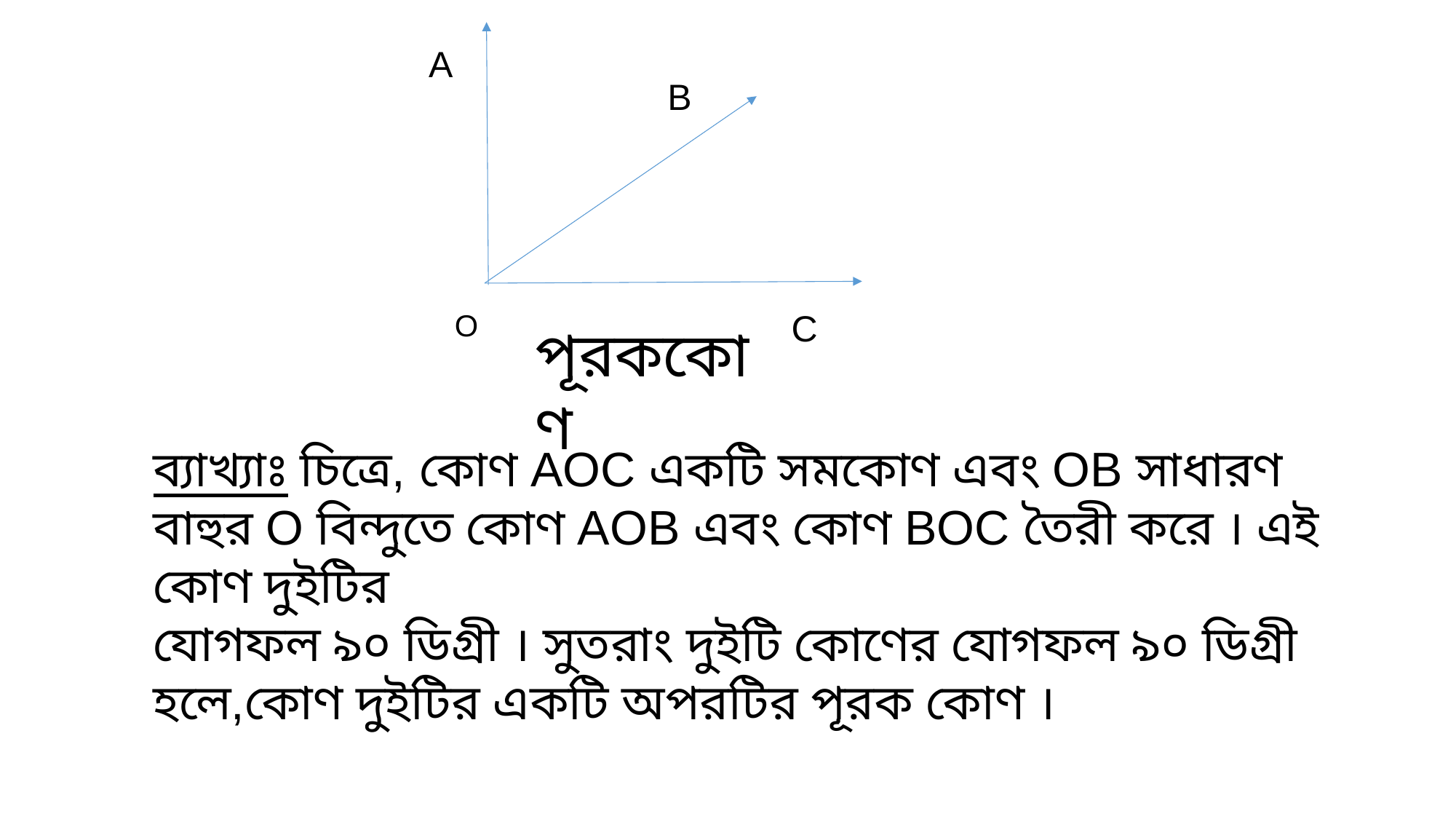

A
B
C
O
পূরককোণ
ব্যাখ্যাঃ চিত্রে, কোণ AOC একটি সমকোণ এবং OB সাধারণ বাহুর O বিন্দুতে কোণ AOB এবং কোণ BOC তৈরী করে । এই কোণ দুইটির
যোগফল ৯০ ডিগ্রী । সুতরাং দুইটি কোণের যোগফল ৯০ ডিগ্রী হলে,কোণ দুইটির একটি অপরটির পূরক কোণ ।